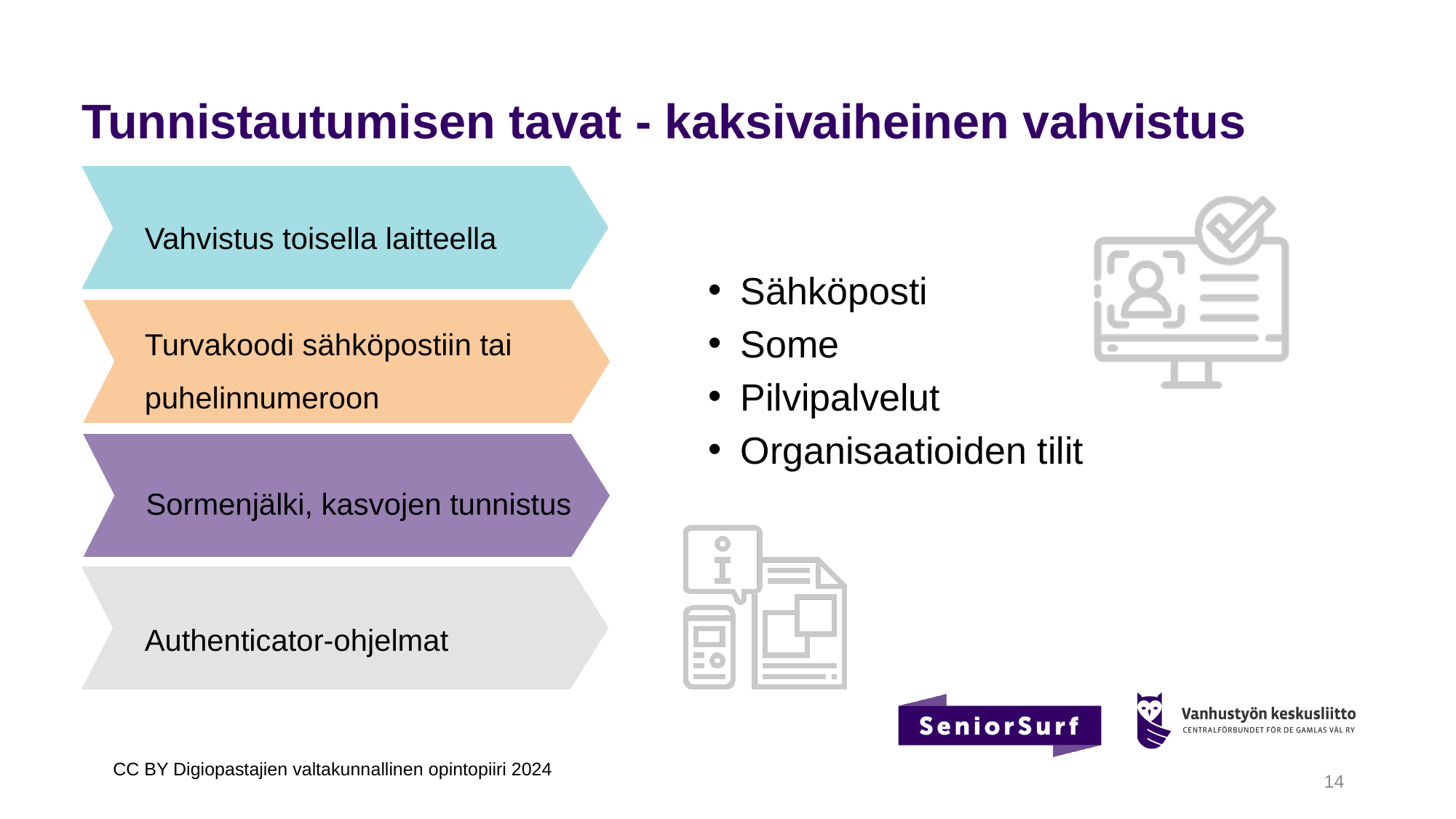

Tunnistautumisen tavat - kaksivaiheinen vahvistus

Vahvistus toisella laitteella
Sähköposti
Some
Pilvipalvelut
Organisaatioiden tilit

Turvakoodi sähköpostiin tai puhelinnumeroon

Sormenjälki, kasvojen tunnistus

Authenticator-ohjelmat
14